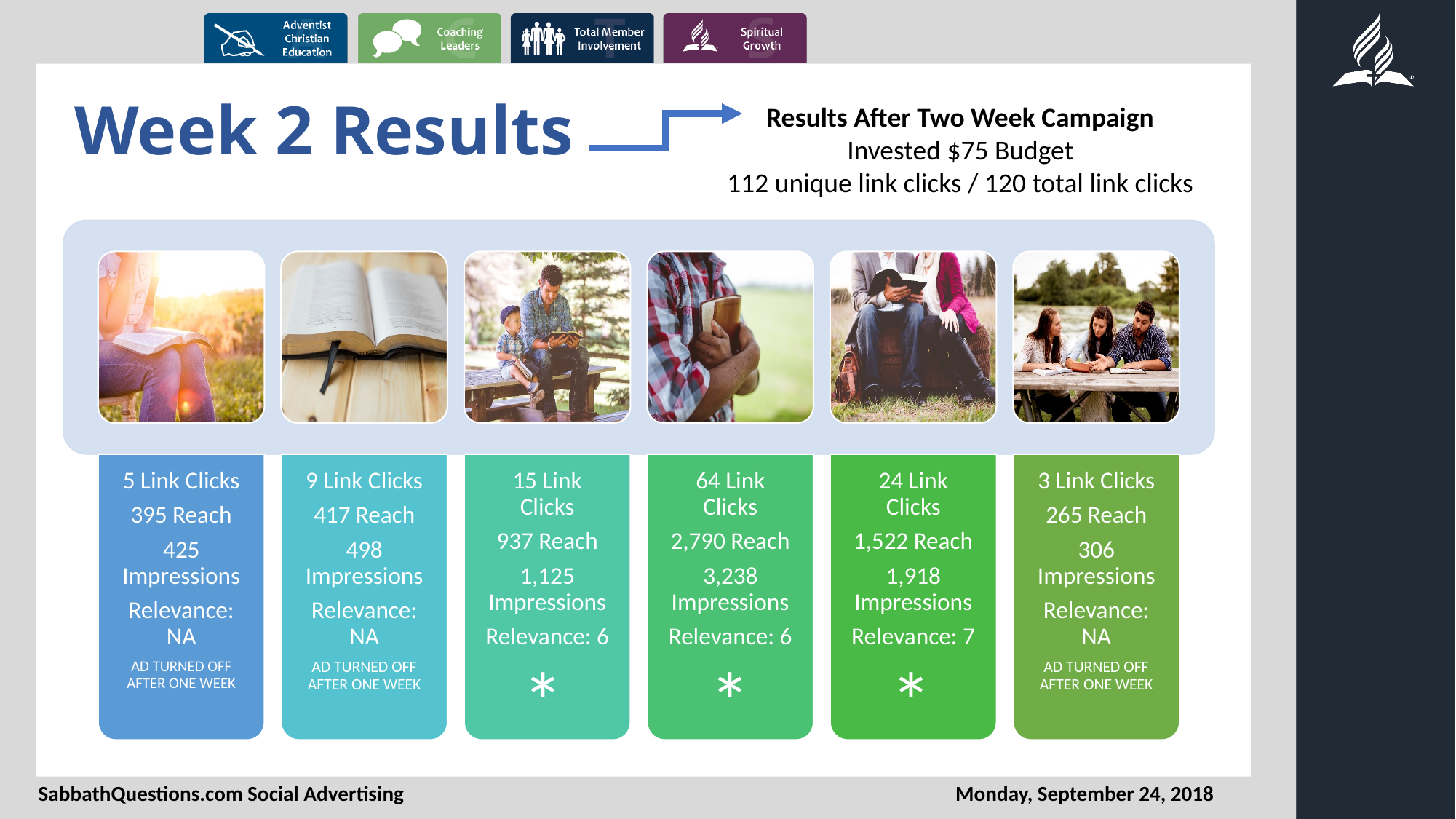

# Week 2 Results
Results After Two Week Campaign
Invested $75 Budget
112 unique link clicks / 120 total link clicks
5 Link Clicks
395 Reach
425 Impressions
Relevance: NA
AD TURNED OFF
AFTER ONE WEEK
9 Link Clicks
417 Reach
498 Impressions
Relevance: NA
AD TURNED OFF
AFTER ONE WEEK

15 Link Clicks
937 Reach
1,125 Impressions
Relevance: 6
64 Link Clicks
2,790 Reach
3,238 Impressions
Relevance: 6
24 Link Clicks
1,522 Reach
1,918 Impressions
Relevance: 7

3 Link Clicks
265 Reach
306 Impressions
Relevance: NA
AD TURNED OFF
AFTER ONE WEEK
*
*
*
SabbathQuestions.com Social Advertising
Monday, September 24, 2018